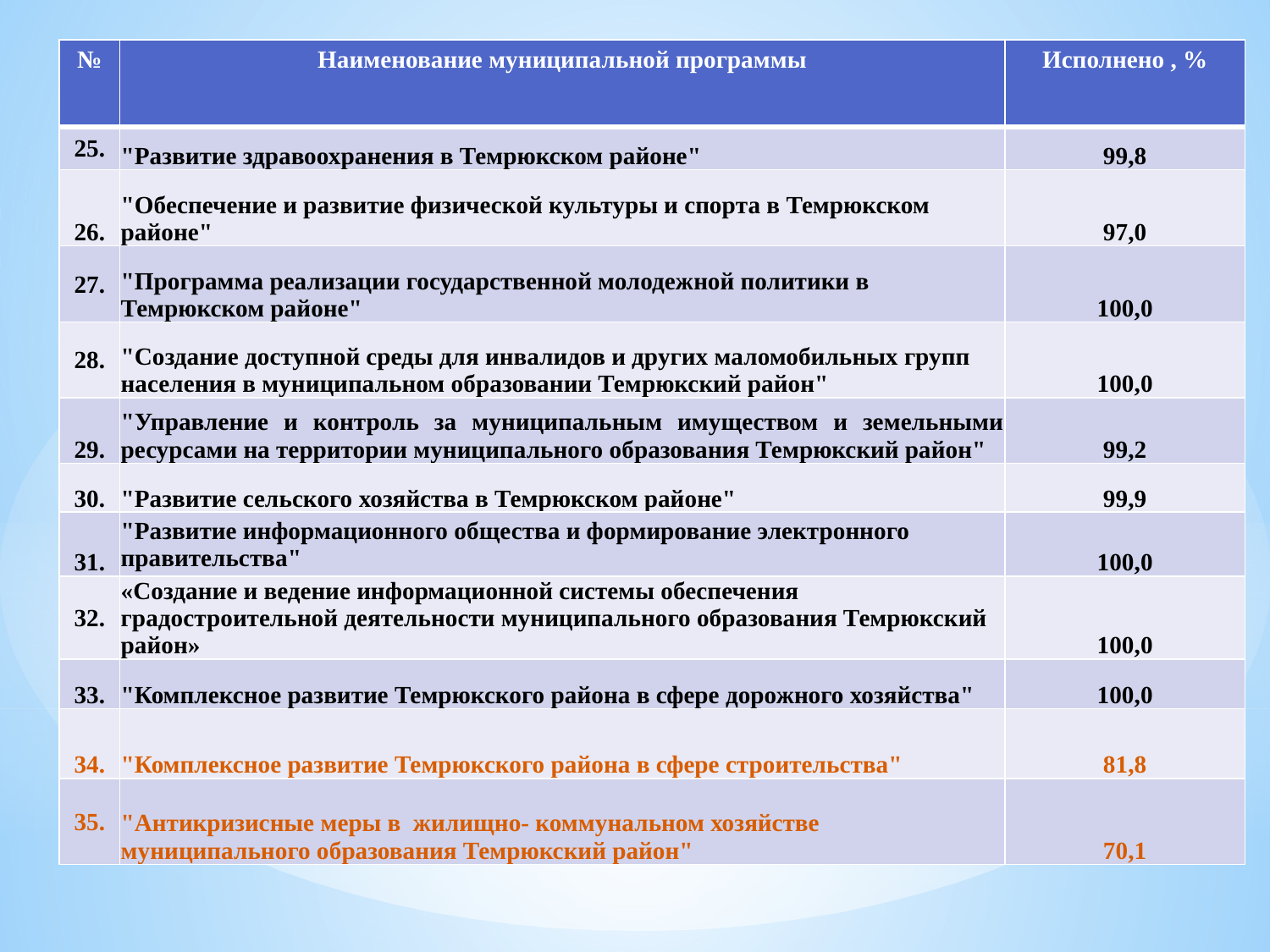

| № | Наименование муниципальной программы | Исполнено , % |
| --- | --- | --- |
| 25. | "Развитие здравоохранения в Темрюкском районе" | 99,8 |
| 26. | "Обеспечение и развитие физической культуры и спорта в Темрюкском районе" | 97,0 |
| 27. | "Программа реализации государственной молодежной политики в Темрюкском районе" | 100,0 |
| 28. | "Создание доступной среды для инвалидов и других маломобильных групп населения в муниципальном образовании Темрюкский район" | 100,0 |
| 29. | "Управление и контроль за муниципальным имуществом и земельными ресурсами на территории муниципального образования Темрюкский район" | 99,2 |
| 30. | "Развитие сельского хозяйства в Темрюкском районе" | 99,9 |
| 31. | "Развитие информационного общества и формирование электронного правительства" | 100,0 |
| 32. | «Создание и ведение информационной системы обеспечения градостроительной деятельности муниципального образования Темрюкский район» | 100,0 |
| 33. | "Комплексное развитие Темрюкского района в сфере дорожного хозяйства" | 100,0 |
| 34. | "Комплексное развитие Темрюкского района в сфере строительства" | 81,8 |
| 35. | "Антикризисные меры в жилищно- коммунальном хозяйстве муниципального образования Темрюкский район" | 70,1 |
#